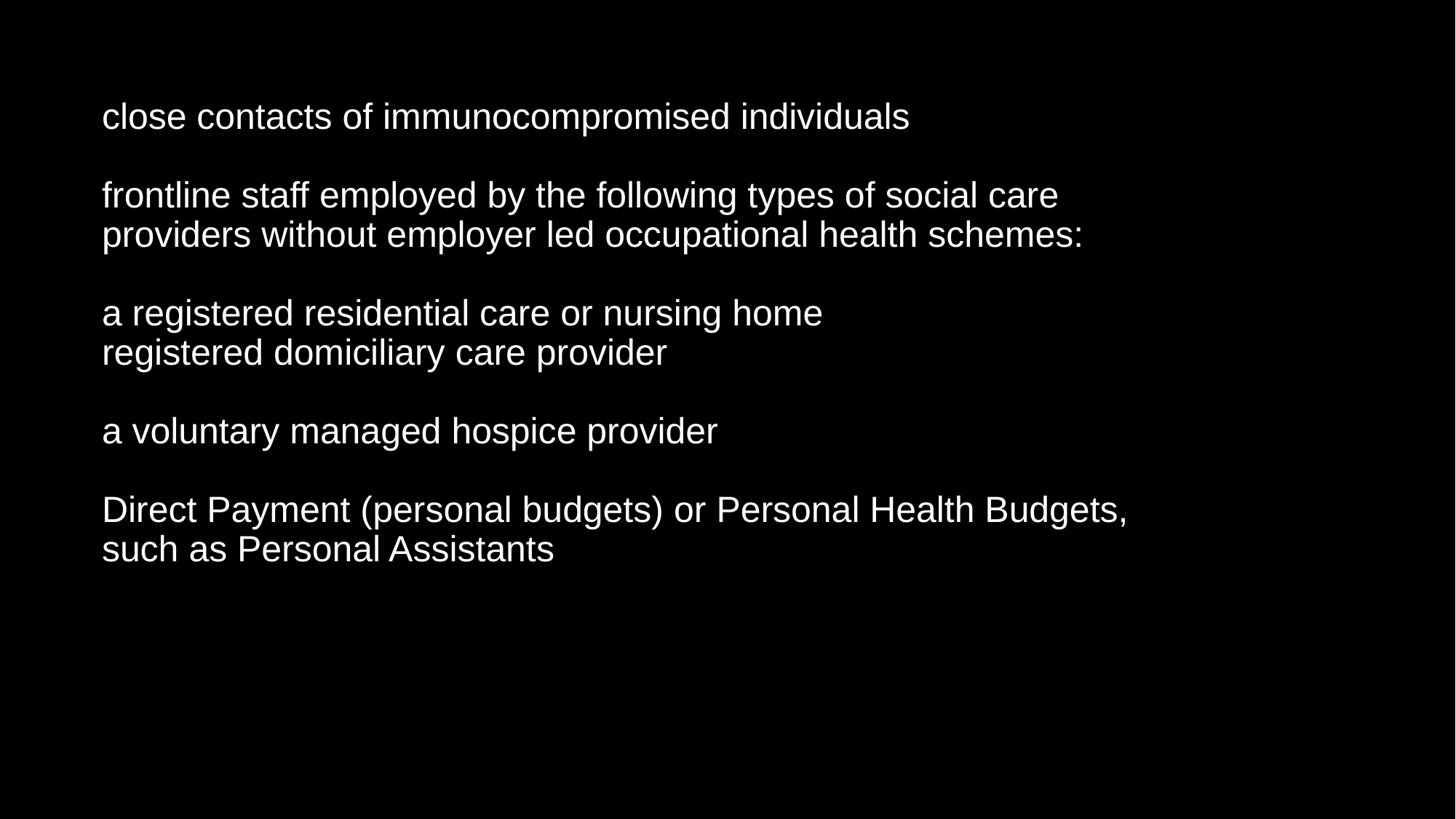

# close contacts of immunocompromised individuals frontline staff employed by the following types of social care providers without employer led occupational health schemes: a registered residential care or nursing home registered domiciliary care provider a voluntary managed hospice provider Direct Payment (personal budgets) or Personal Health Budgets, such as Personal Assistants